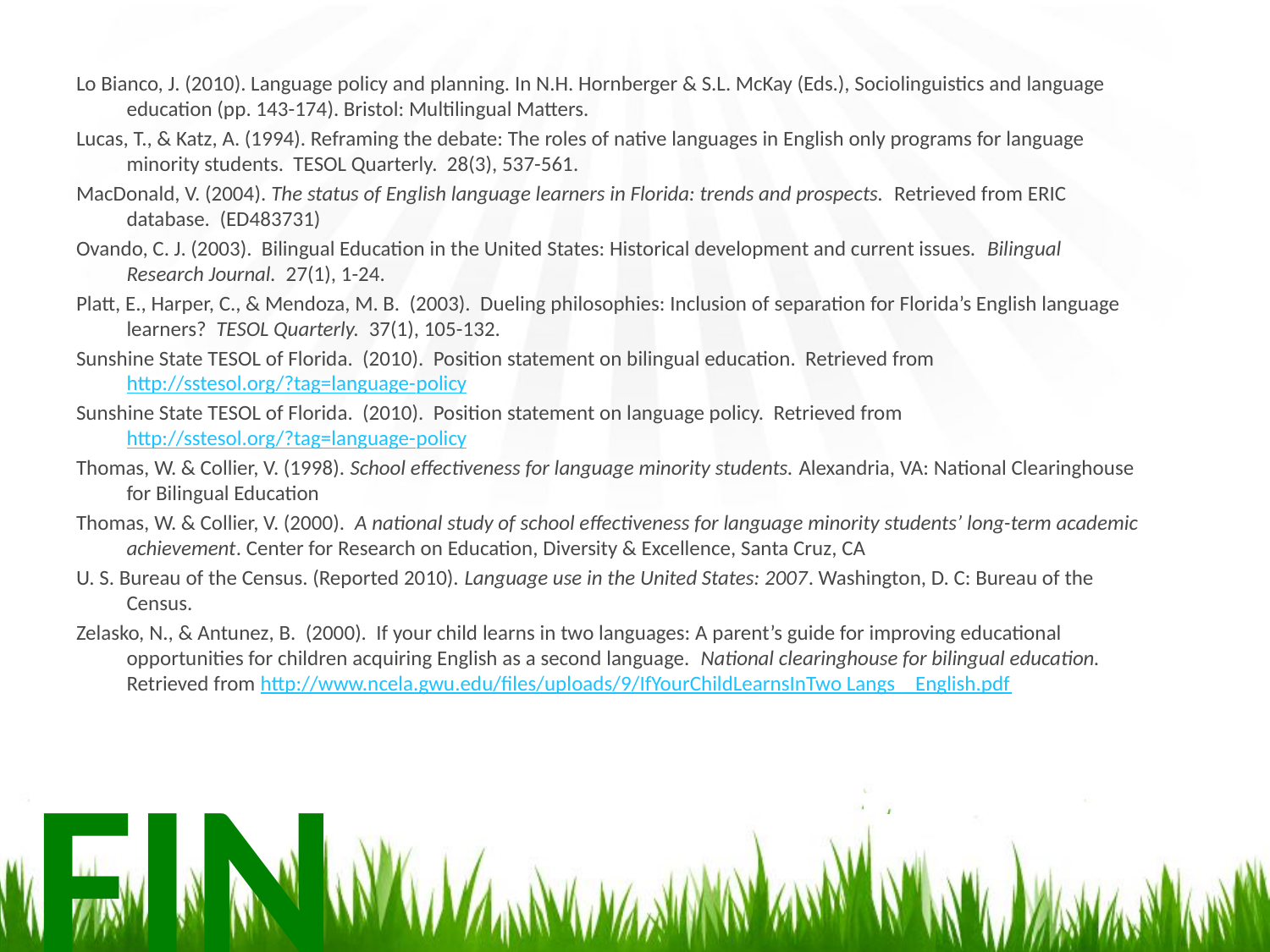

Lo Bianco, J. (2010). Language policy and planning. In N.H. Hornberger & S.L. McKay (Eds.), Sociolinguistics and language education (pp. 143-174). Bristol: Multilingual Matters.
Lucas, T., & Katz, A. (1994). Reframing the debate: The roles of native languages in English only programs for language minority students.  TESOL Quarterly.  28(3), 537-561.
MacDonald, V. (2004). The status of English language learners in Florida: trends and prospects.  Retrieved from ERIC database.  (ED483731)
Ovando, C. J. (2003).  Bilingual Education in the United States: Historical development and current issues.  Bilingual Research Journal.  27(1), 1-24.
Platt, E., Harper, C., & Mendoza, M. B.  (2003).  Dueling philosophies: Inclusion of separation for Florida’s English language learners?  TESOL Quarterly.  37(1), 105-132.
Sunshine State TESOL of Florida.  (2010).  Position statement on bilingual education.  Retrieved from http://sstesol.org/?tag=language-policy
Sunshine State TESOL of Florida.  (2010).  Position statement on language policy.  Retrieved from http://sstesol.org/?tag=language-policy
Thomas, W. & Collier, V. (1998). School effectiveness for language minority students. Alexandria, VA: National Clearinghouse for Bilingual Education
Thomas, W. & Collier, V. (2000).  A national study of school effectiveness for language minority students’ long-term academic achievement. Center for Research on Education, Diversity & Excellence, Santa Cruz, CA
U. S. Bureau of the Census. (Reported 2010). Language use in the United States: 2007. Washington, D. C: Bureau of the Census.
Zelasko, N., & Antunez, B.  (2000).  If your child learns in two languages: A parent’s guide for improving educational opportunities for children acquiring English as a second language.  National clearinghouse for bilingual education.  Retrieved from http://www.ncela.gwu.edu/files/uploads/9/IfYourChildLearnsInTwo Langs  _English.pdf
FIN